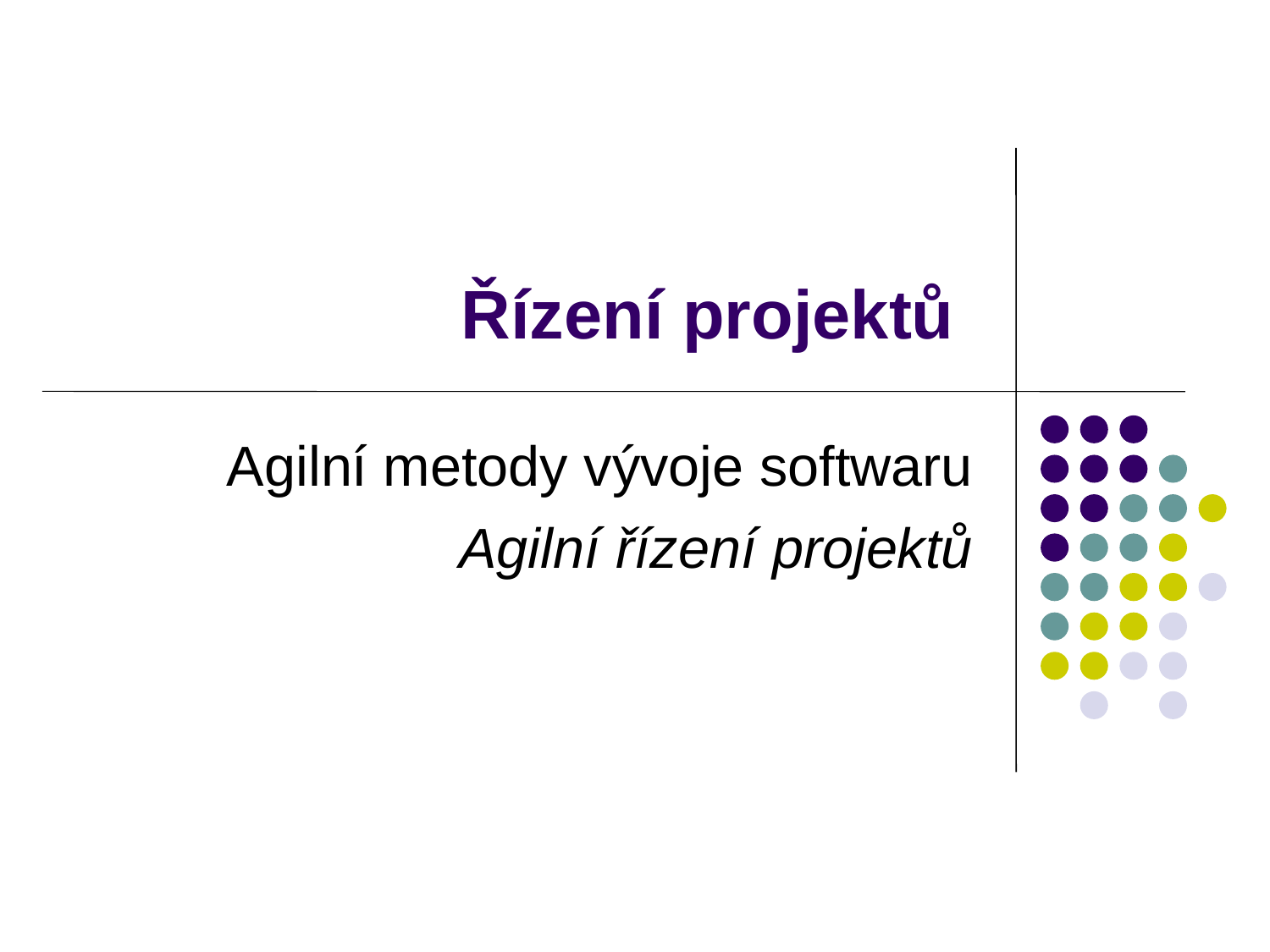

# Řízení projektů
Agilní metody vývoje softwaru
Agilní řízení projektů